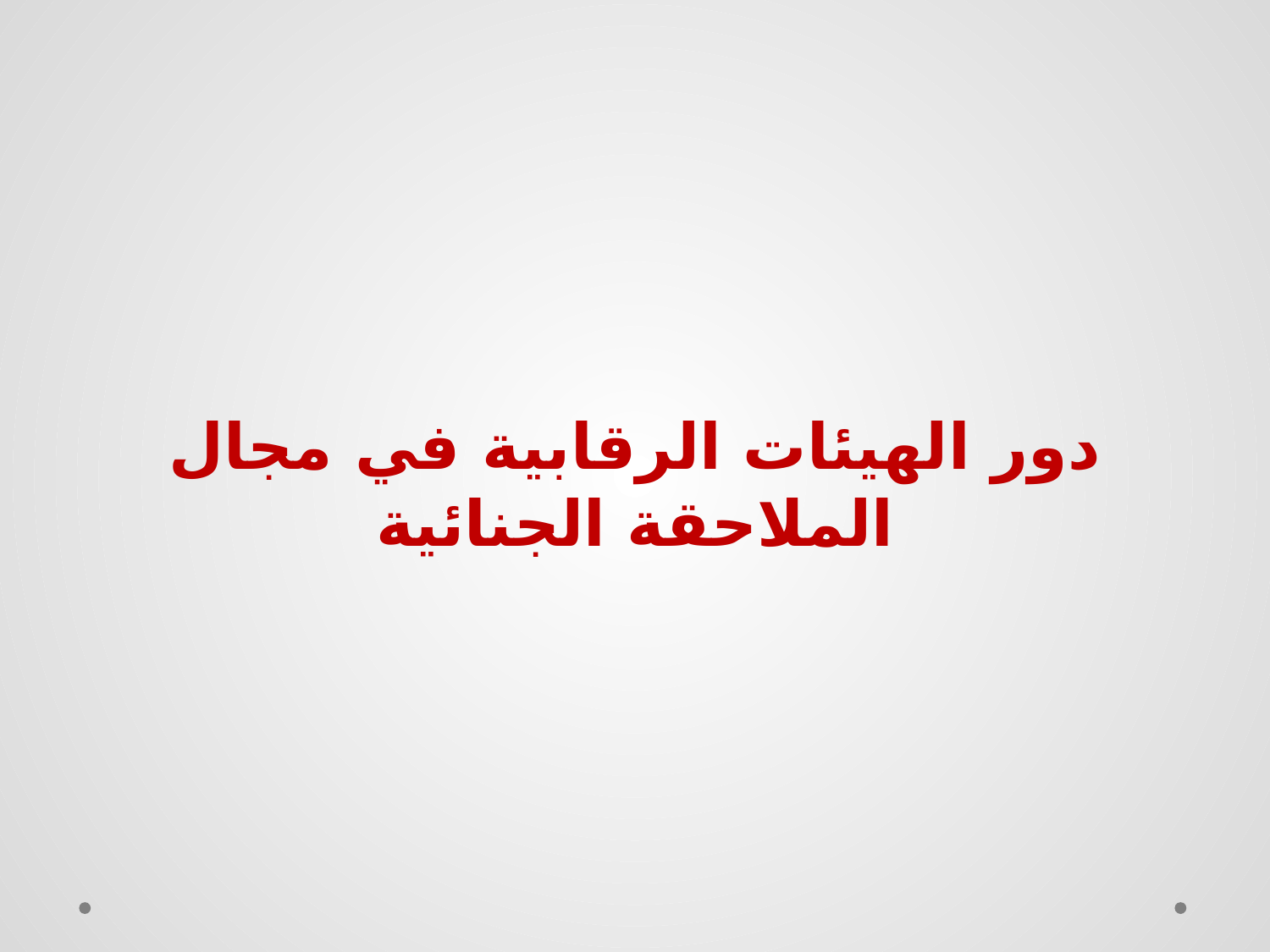

#

دور الهيئات الرقابية في مجال الملاحقة الجنائية